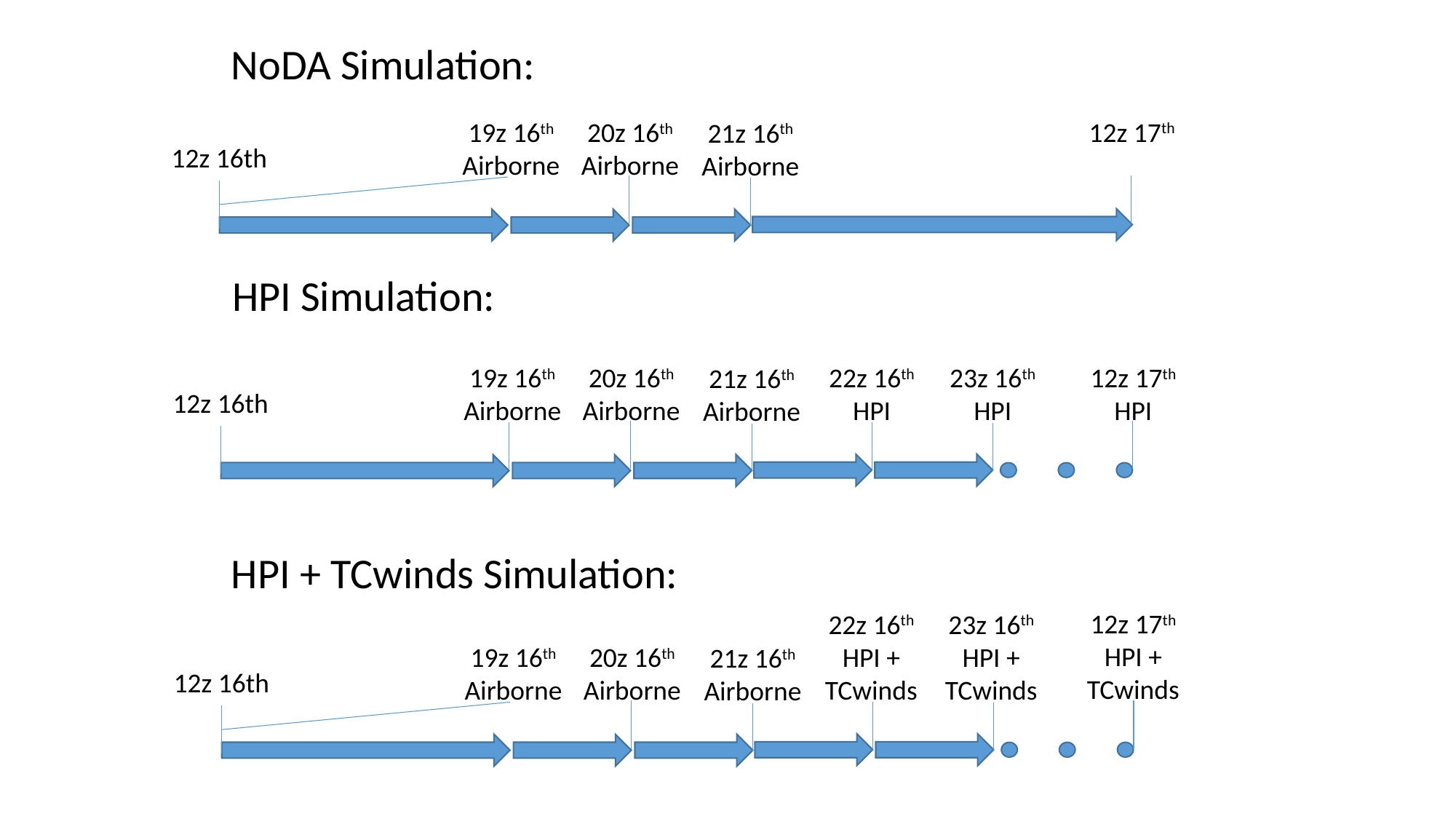

NoDA Simulation:
12z 17th
20z 16th
Airborne
19z 16th
Airborne
21z 16th
Airborne
12z 16th

HPI Simulation:
23z 16th
HPI
12z 17th
HPI
20z 16th
Airborne
22z 16th
HPI
19z 16th
Airborne
21z 16th
Airborne
12z 16th

HPI + TCwinds Simulation:
12z 17th
HPI + TCwinds
22z 16th
HPI + TCwinds
23z 16th
HPI + TCwinds
20z 16th
Airborne
19z 16th
Airborne
21z 16th
Airborne
12z 16th